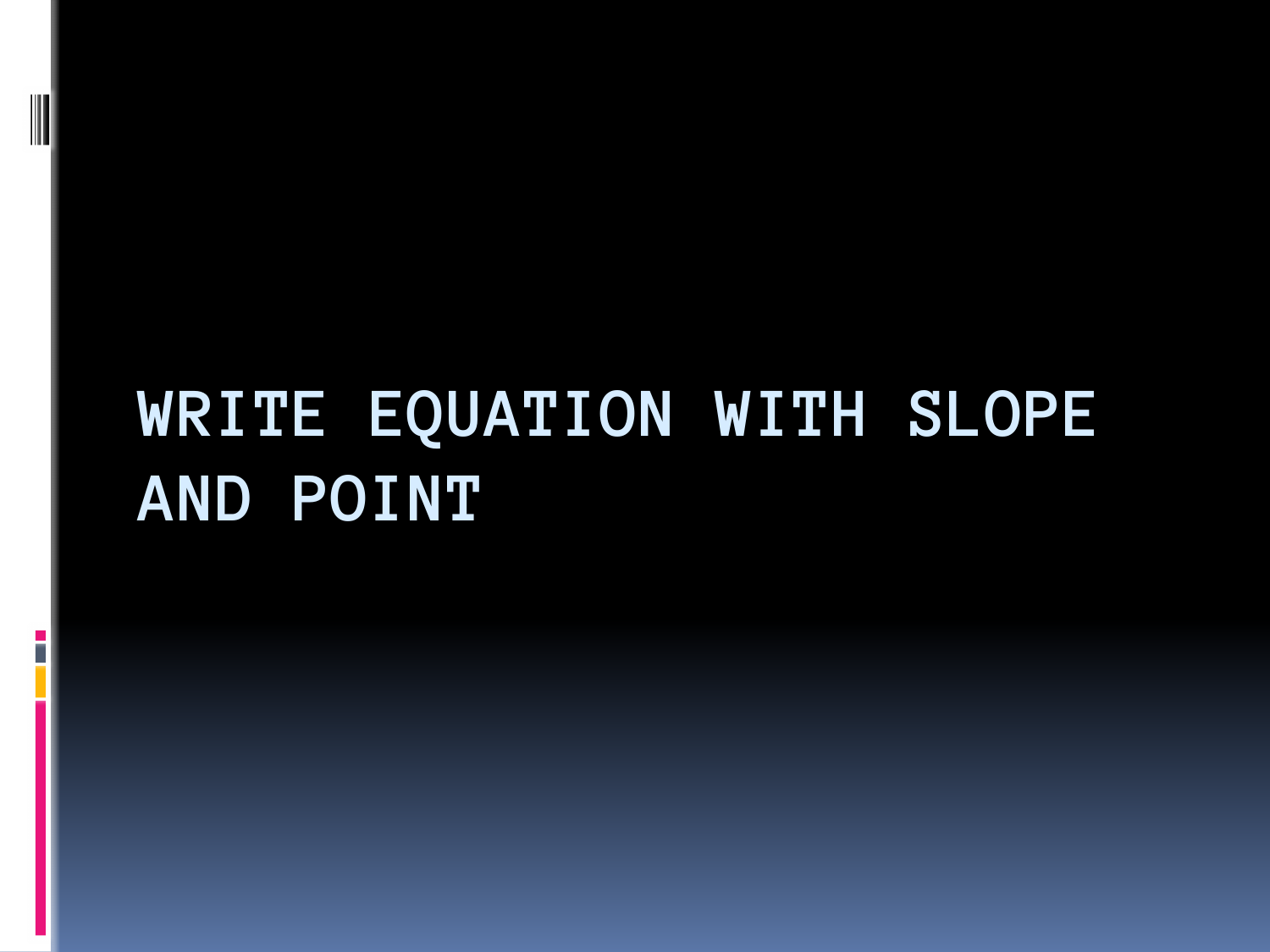

# Write equation with slope and point